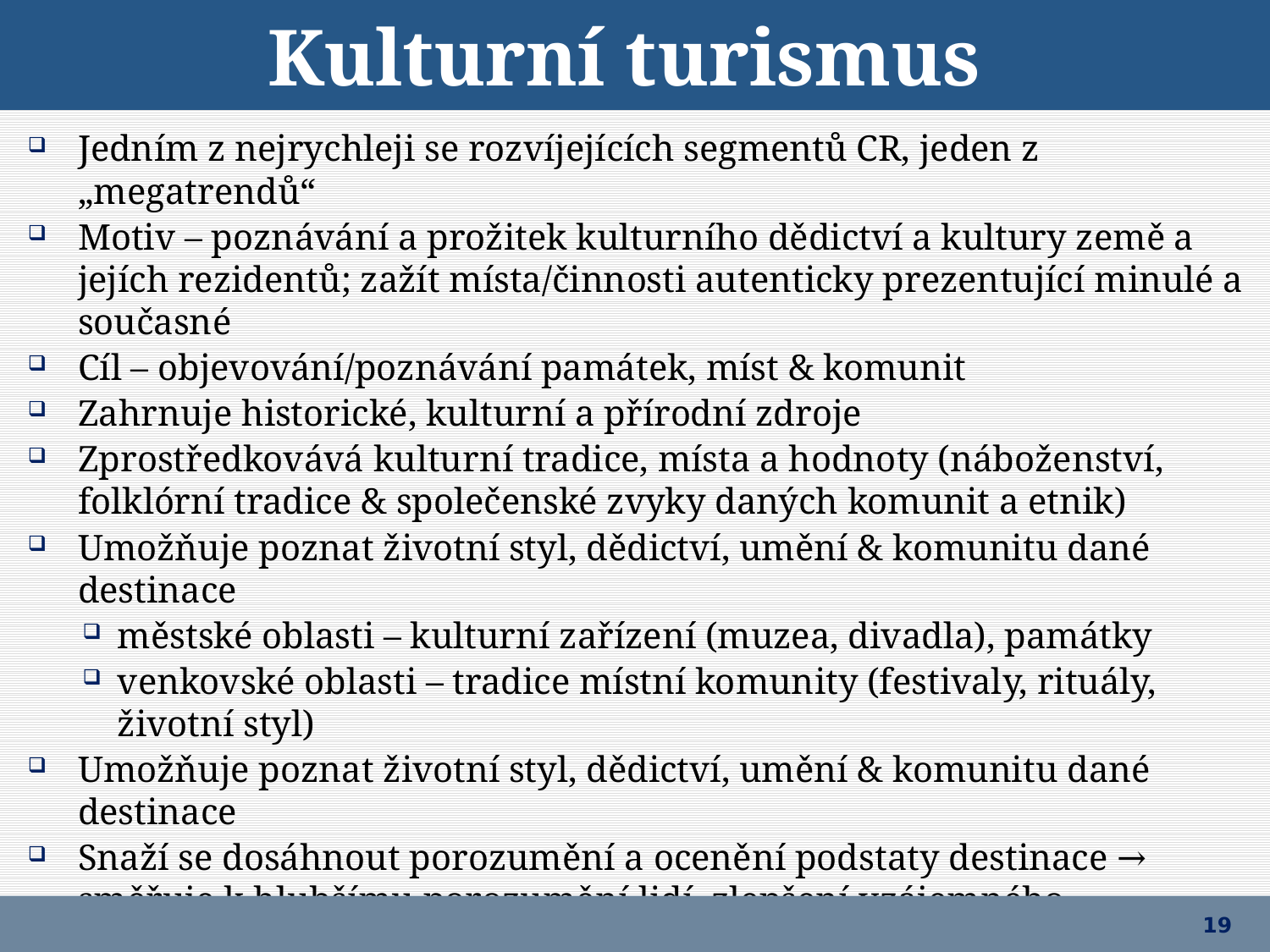

Kulturní turismus
Jedním z nejrychleji se rozvíjejících segmentů CR, jeden z „megatrendů“
Motiv – poznávání a prožitek kulturního dědictví a kultury země a jejích rezidentů; zažít místa/činnosti autenticky prezentující minulé a současné
Cíl – objevování/poznávání památek, míst & komunit
Zahrnuje historické, kulturní a přírodní zdroje
Zprostředkovává kulturní tradice, místa a hodnoty (náboženství, folklórní tradice & společenské zvyky daných komunit a etnik)
Umožňuje poznat životní styl, dědictví, umění & komunitu dané destinace
městské oblasti – kulturní zařízení (muzea, divadla), památky
venkovské oblasti – tradice místní komunity (festivaly, rituály, životní styl)
Umožňuje poznat životní styl, dědictví, umění & komunitu dané destinace
Snaží se dosáhnout porozumění a ocenění podstaty destinace → směřuje k hlubšímu porozumění lidí, zlepšení vzájemného porozumění mezi různými kulturami a civilizacemi
Kulturní turista – vzdělaný, zabezpečený, zcestovalý; utrácí podstatně více než běžný turista, očekává jiné zážitky – interakci 3 kulturních atributů – fyzické (stavby), obecné (každodenní život) & specifické (rituály, festivaly)

19